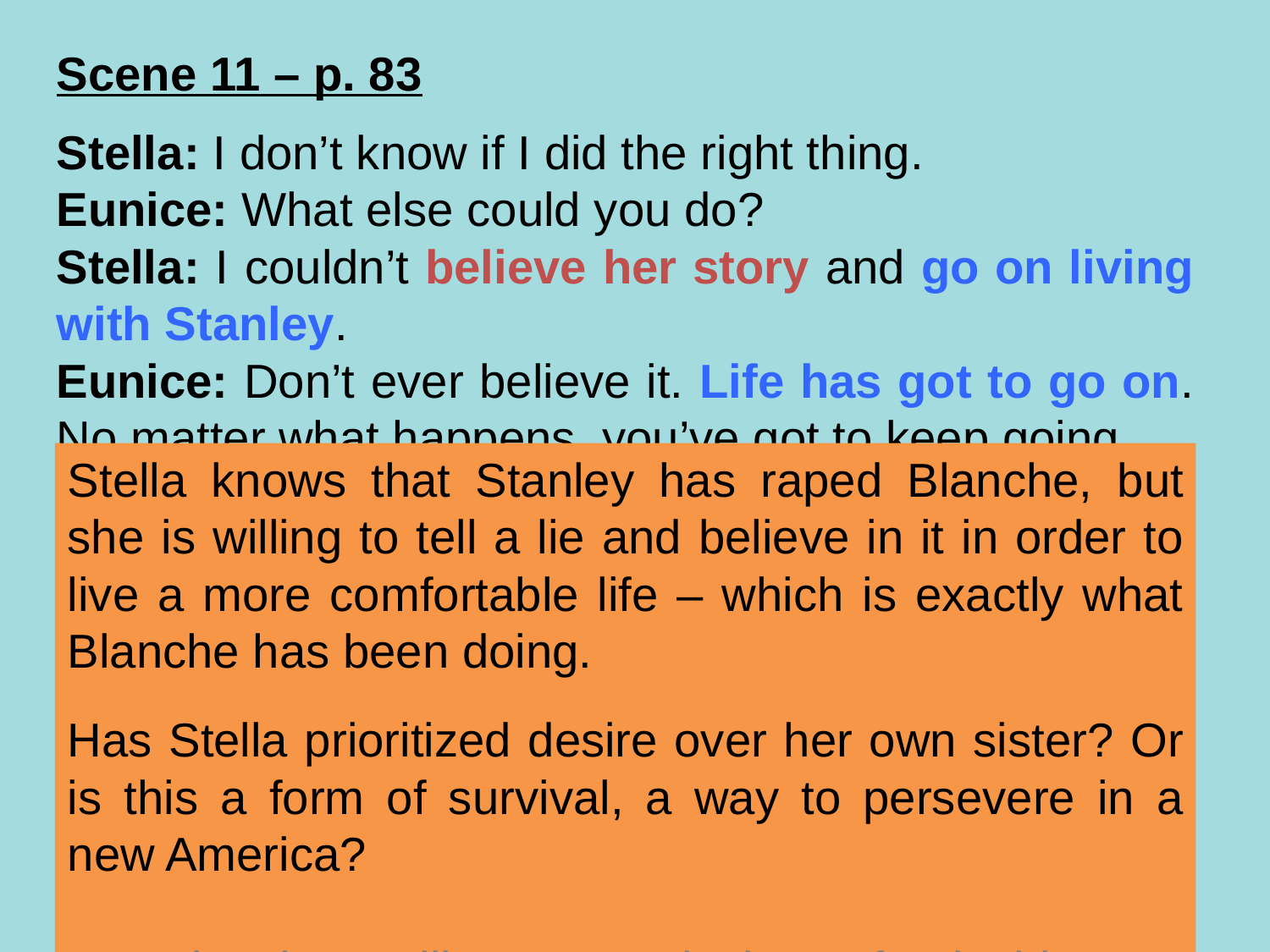

Scene 11 – p. 83

Stella: I don’t know if I did the right thing.
Eunice: What else could you do?
Stella: I couldn’t believe her story and go on living with Stanley.
Eunice: Don’t ever believe it. Life has got to go on. No matter what happens, you’ve got to keep going.

Stella knows that Stanley has raped Blanche, but she is willing to tell a lie and believe in it in order to live a more comfortable life – which is exactly what Blanche has been doing.

Has Stella prioritized desire over her own sister? Or is this a form of survival, a way to persevere in a new America?

 –– Blanche: Deliberate cruelty is not forgivable. ––